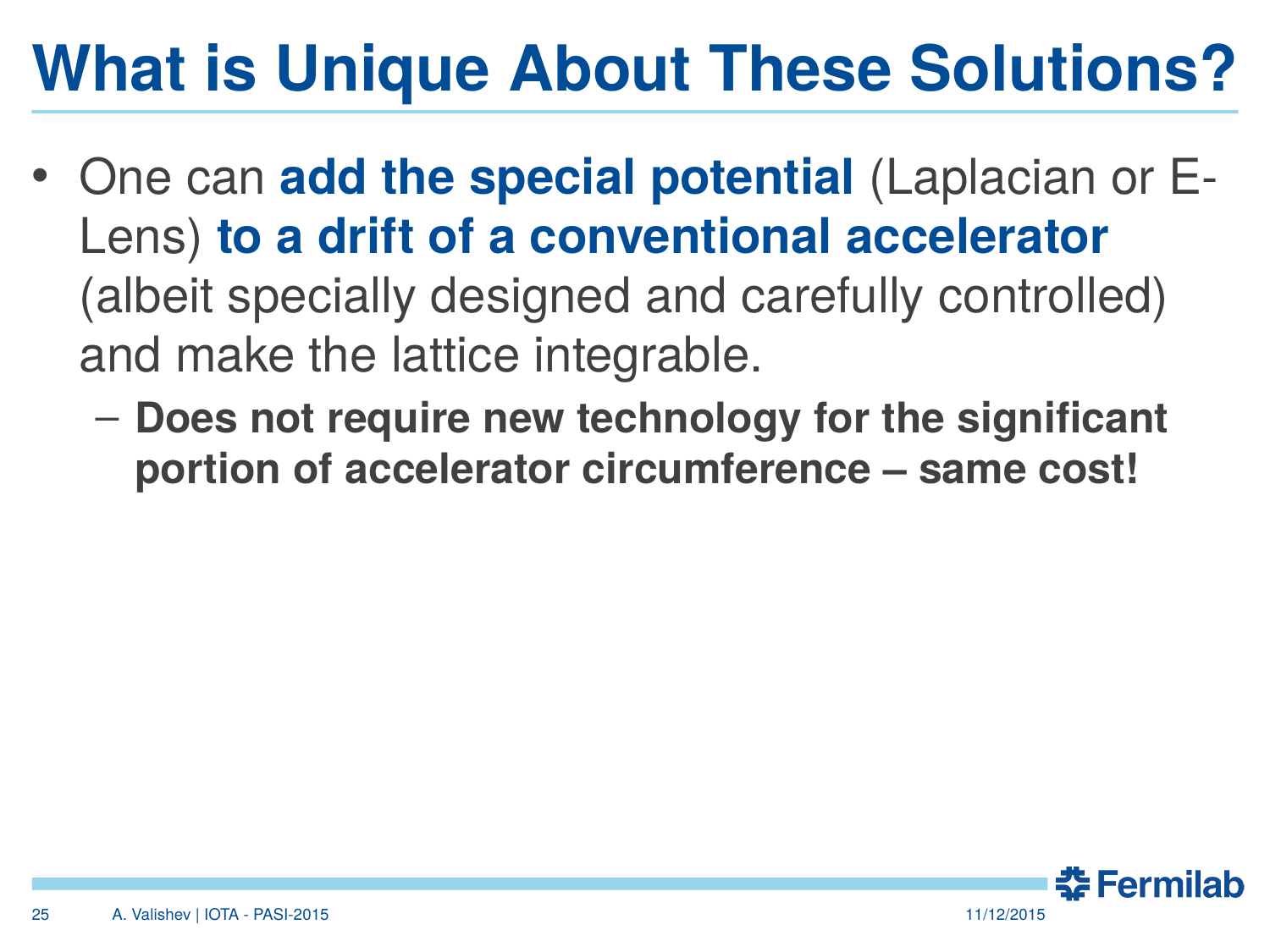

# What is Unique About These Solutions?
One can add the special potential (Laplacian or E-Lens) to a drift of a conventional accelerator (albeit specially designed and carefully controlled) and make the lattice integrable.
Does not require new technology for the significant portion of accelerator circumference – same cost!
25
A. Valishev | IOTA - PASI-2015
11/12/2015